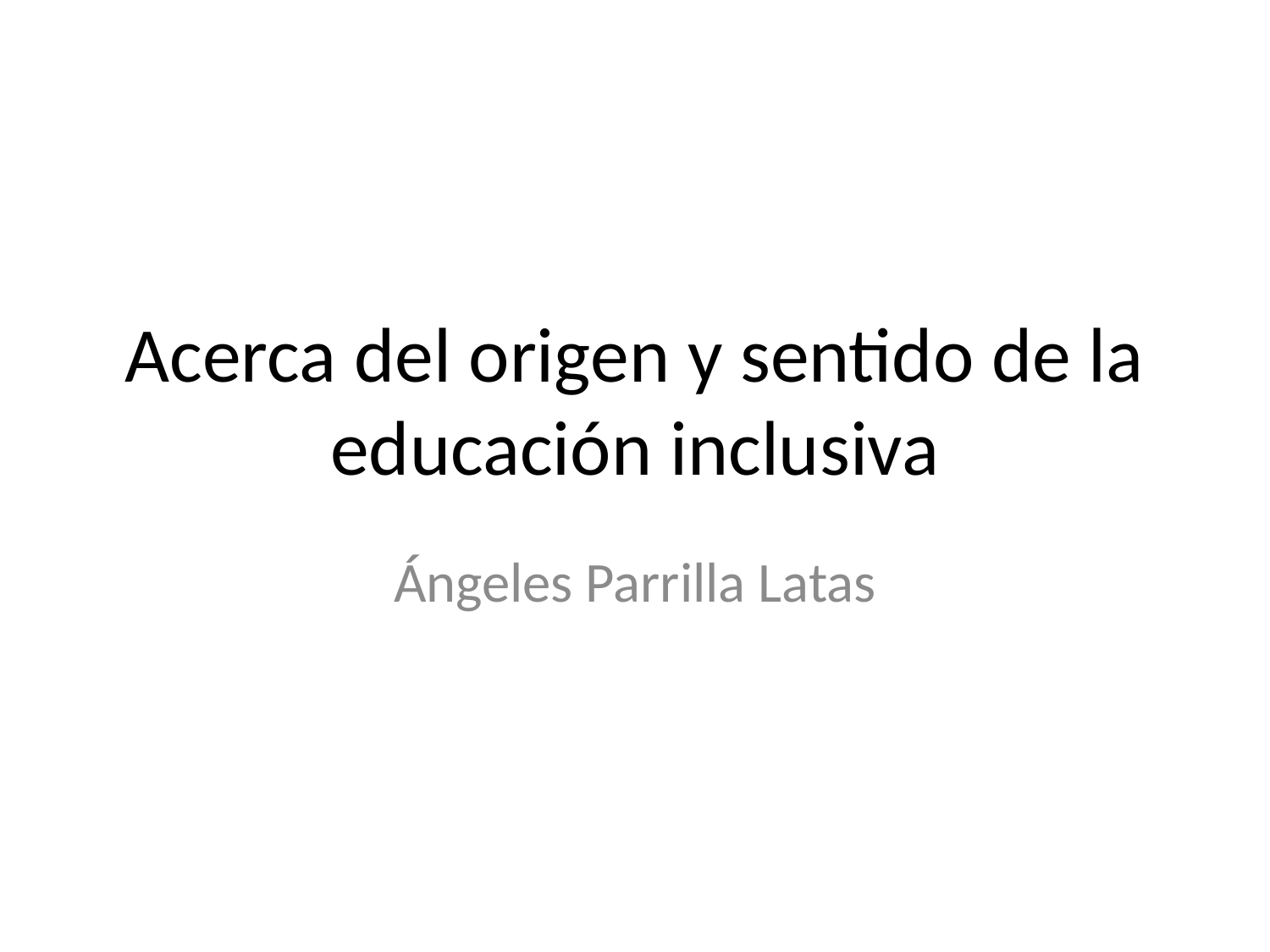

# Acerca del origen y sentido de la educación inclusiva
Ángeles Parrilla Latas